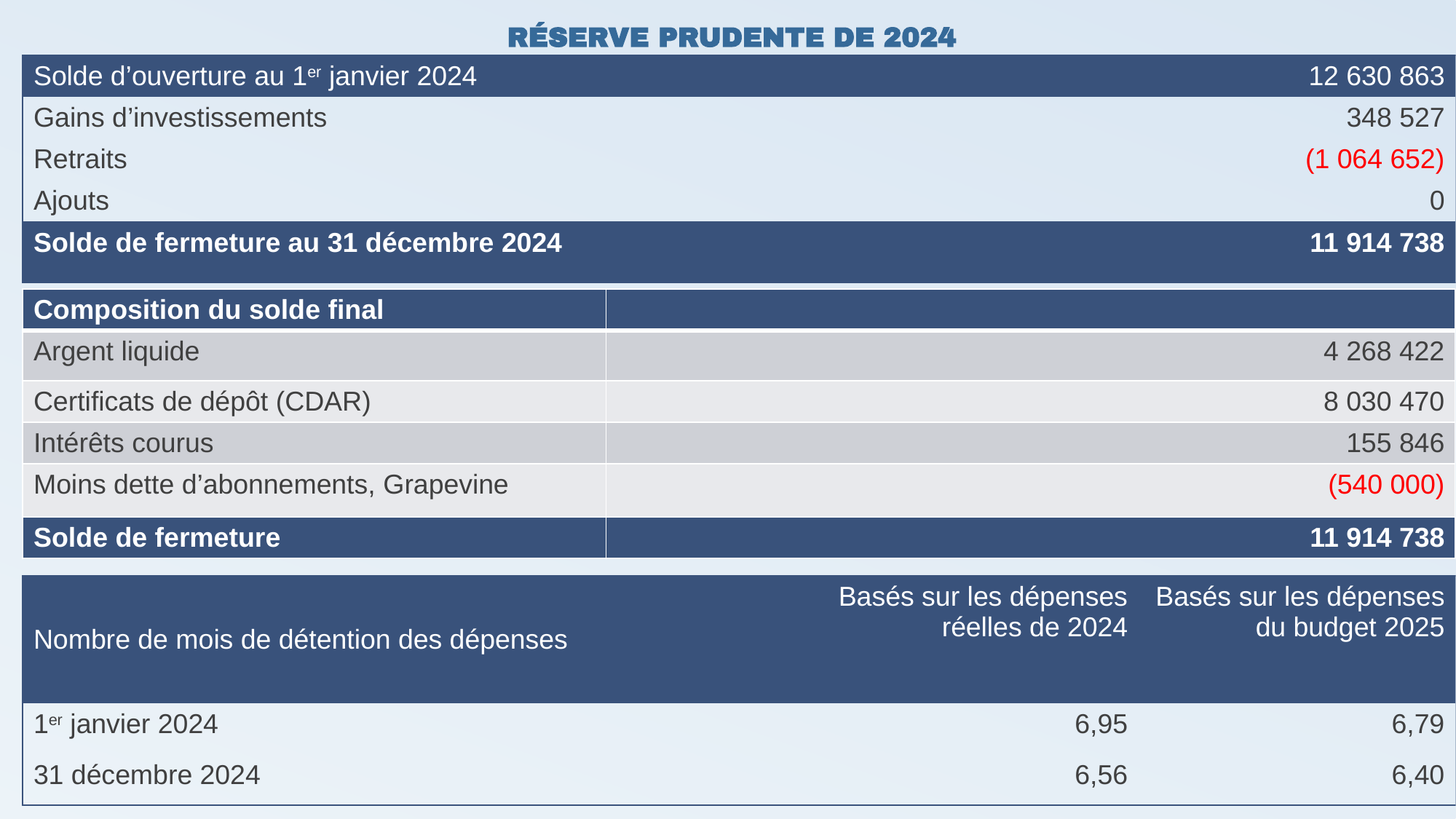

RÉSERVE PRUDENTE DE 2024
| Solde d’ouverture au 1er janvier 2024 | 12 630 863 |
| --- | --- |
| Gains d’investissements | 348 527 |
| Retraits | (1 064 652) |
| Ajouts | 0 |
| Solde de fermeture au 31 décembre 2024 | 11 914 738 |
| Composition du solde final |  |
| --- | --- |
| Argent liquide | 4 268 422 |
| Certificats de dépôt (CDAR) | 8 030 470 |
| Intérêts courus | 155 846 |
| Moins dette d’abonnements, Grapevine | (540 000) |
| Solde de fermeture | 11 914 738 |
| Nombre de mois de détention des dépenses | Basés sur les dépenses réelles de 2024 | Basés sur les dépenses du budget 2025 |
| --- | --- | --- |
| 1er janvier 2024 | 6,95 | 6,79 |
| 31 décembre 2024 | 6,56 | 6,40 |